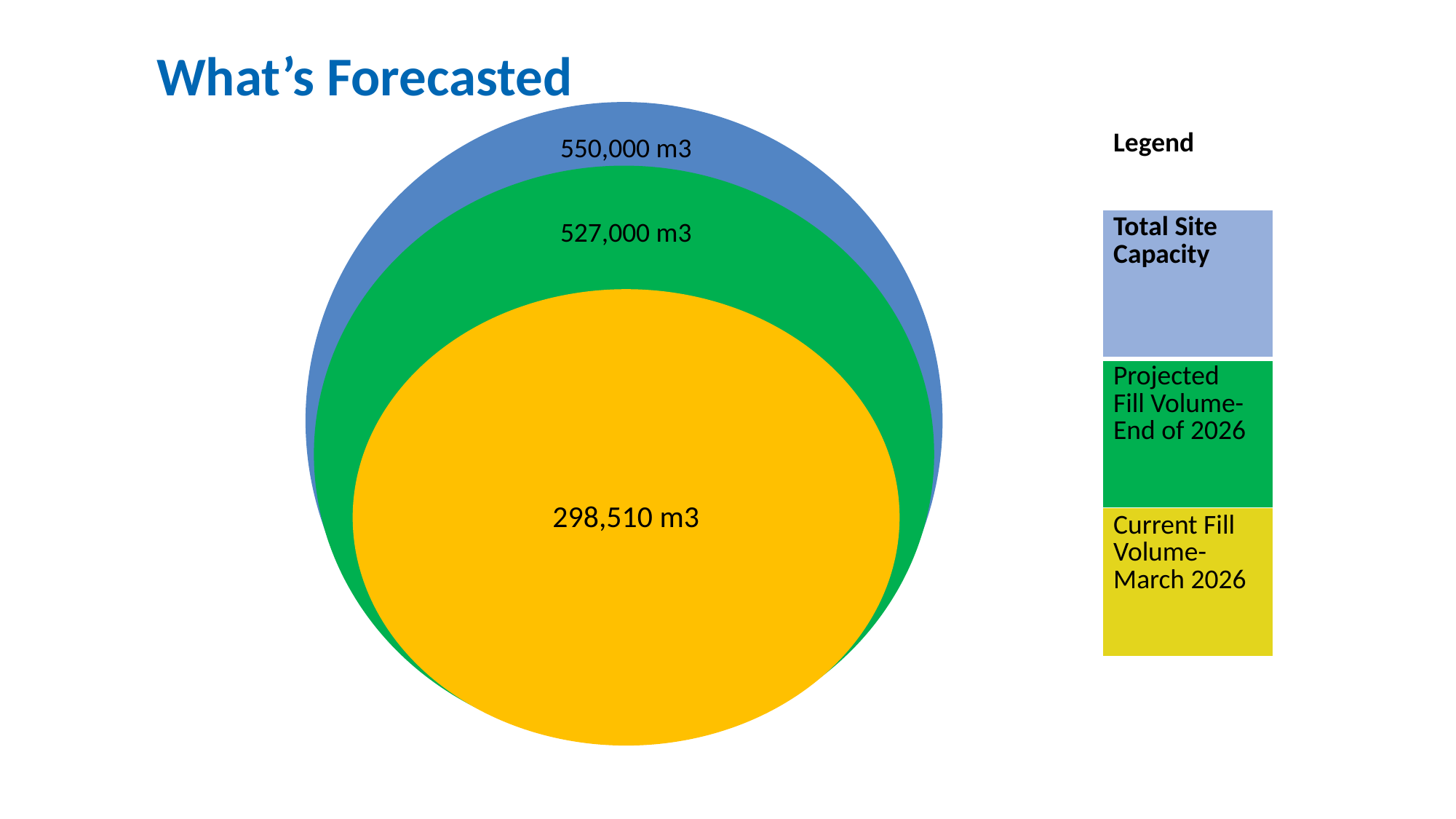

# What’s Forecasted
Legend
550,000 m3

298,510 m3

527,000 m3
| Total Site Capacity |
| --- |
| Projected Fill Volume- End of 2026 |
| Current Fill Volume- March 2026 |